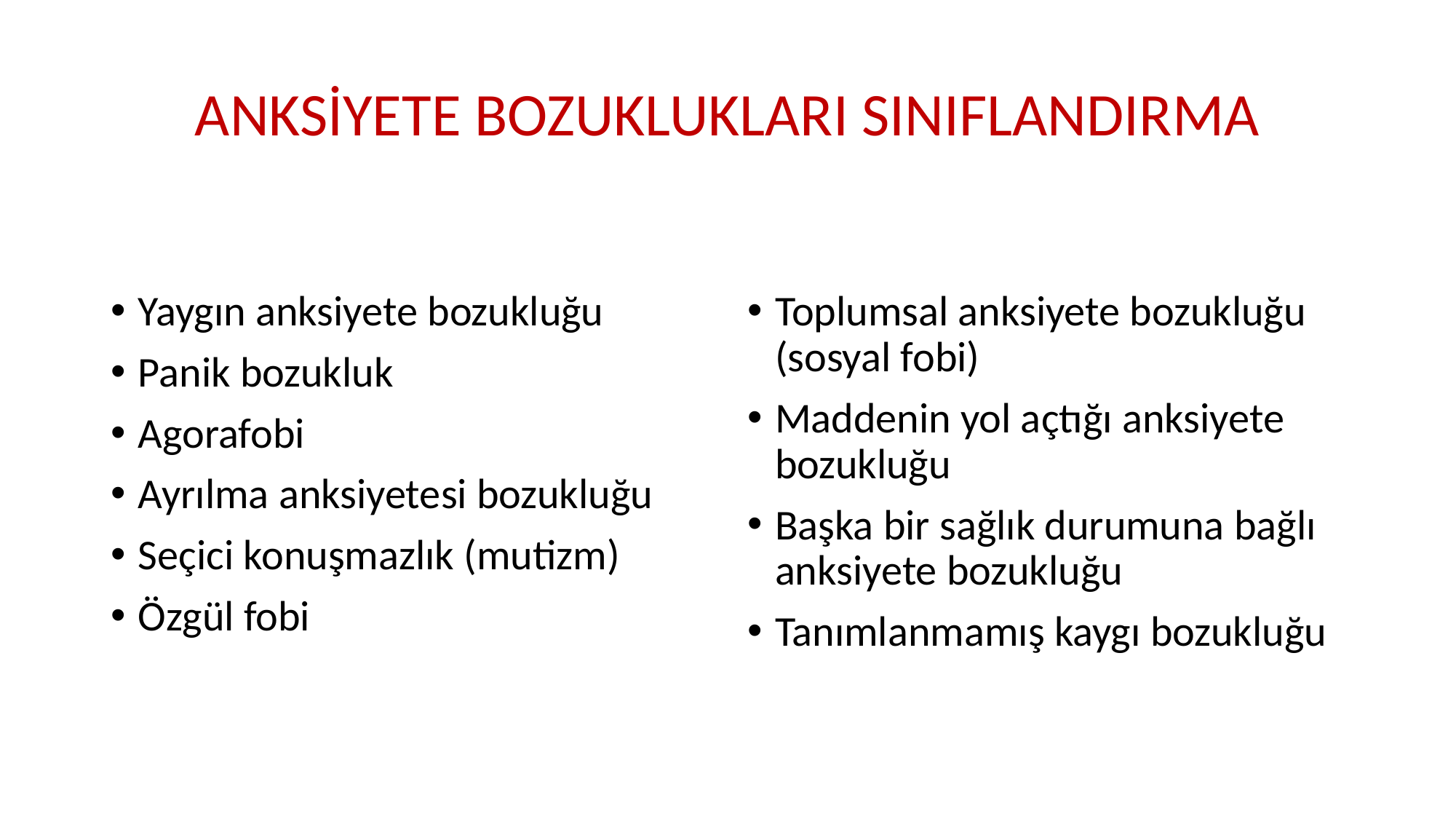

# ANKSİYETE BOZUKLUKLARI SINIFLANDIRMA

Yaygın anksiyete bozukluğu
Panik bozukluk
Agorafobi
Ayrılma anksiyetesi bozukluğu
Seçici konuşmazlık (mutizm)
Özgül fobi

Toplumsal anksiyete bozukluğu (sosyal fobi)
Maddenin yol açtığı anksiyete bozukluğu
Başka bir sağlık durumuna bağlı anksiyete bozukluğu
Tanımlanmamış kaygı bozukluğu